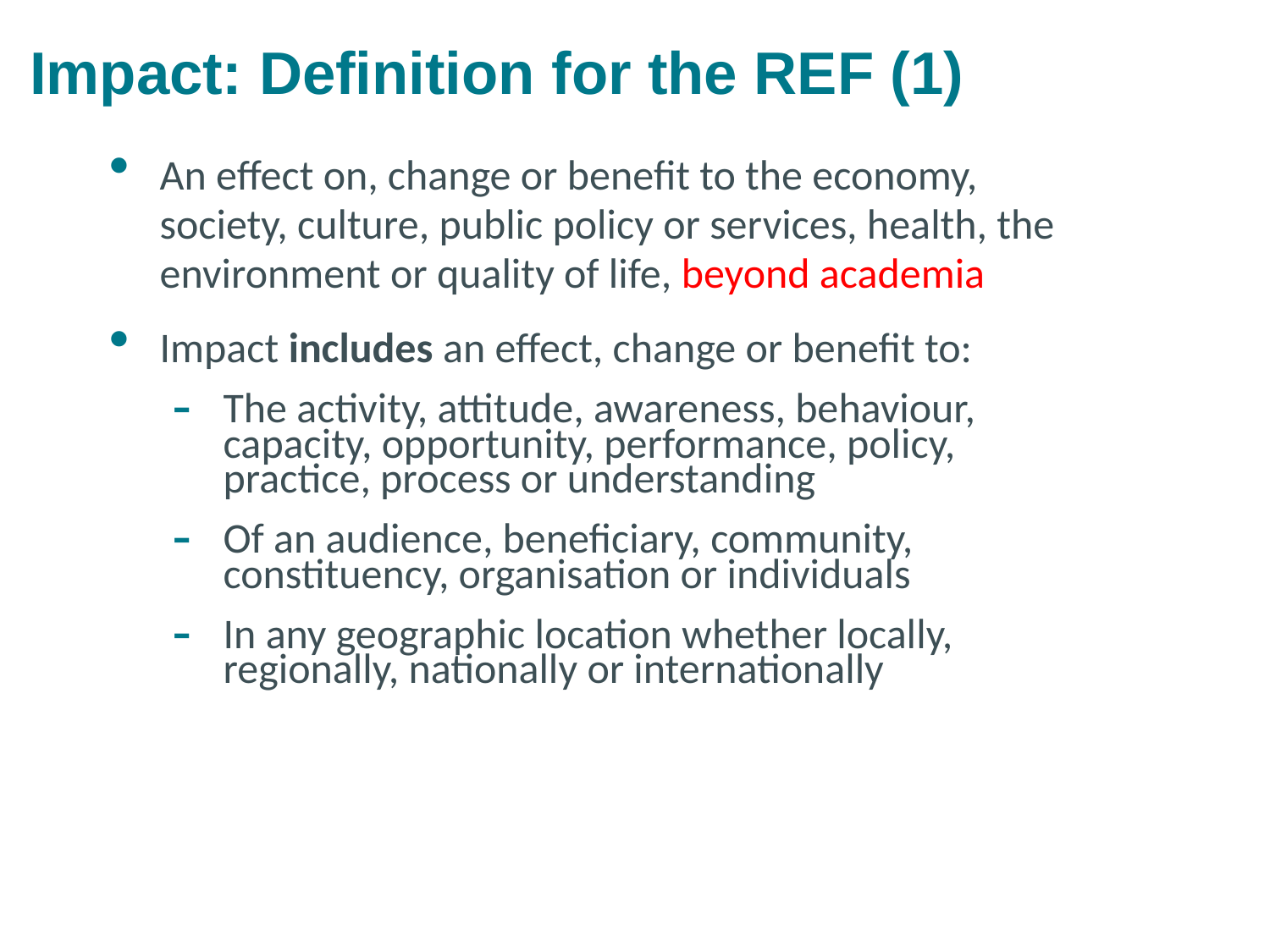

# Impact: Definition for the REF (1)
An effect on, change or benefit to the economy, society, culture, public policy or services, health, the environment or quality of life, beyond academia
Impact includes an effect, change or benefit to:
The activity, attitude, awareness, behaviour, capacity, opportunity, performance, policy, practice, process or understanding
Of an audience, beneficiary, community, constituency, organisation or individuals
In any geographic location whether locally, regionally, nationally or internationally